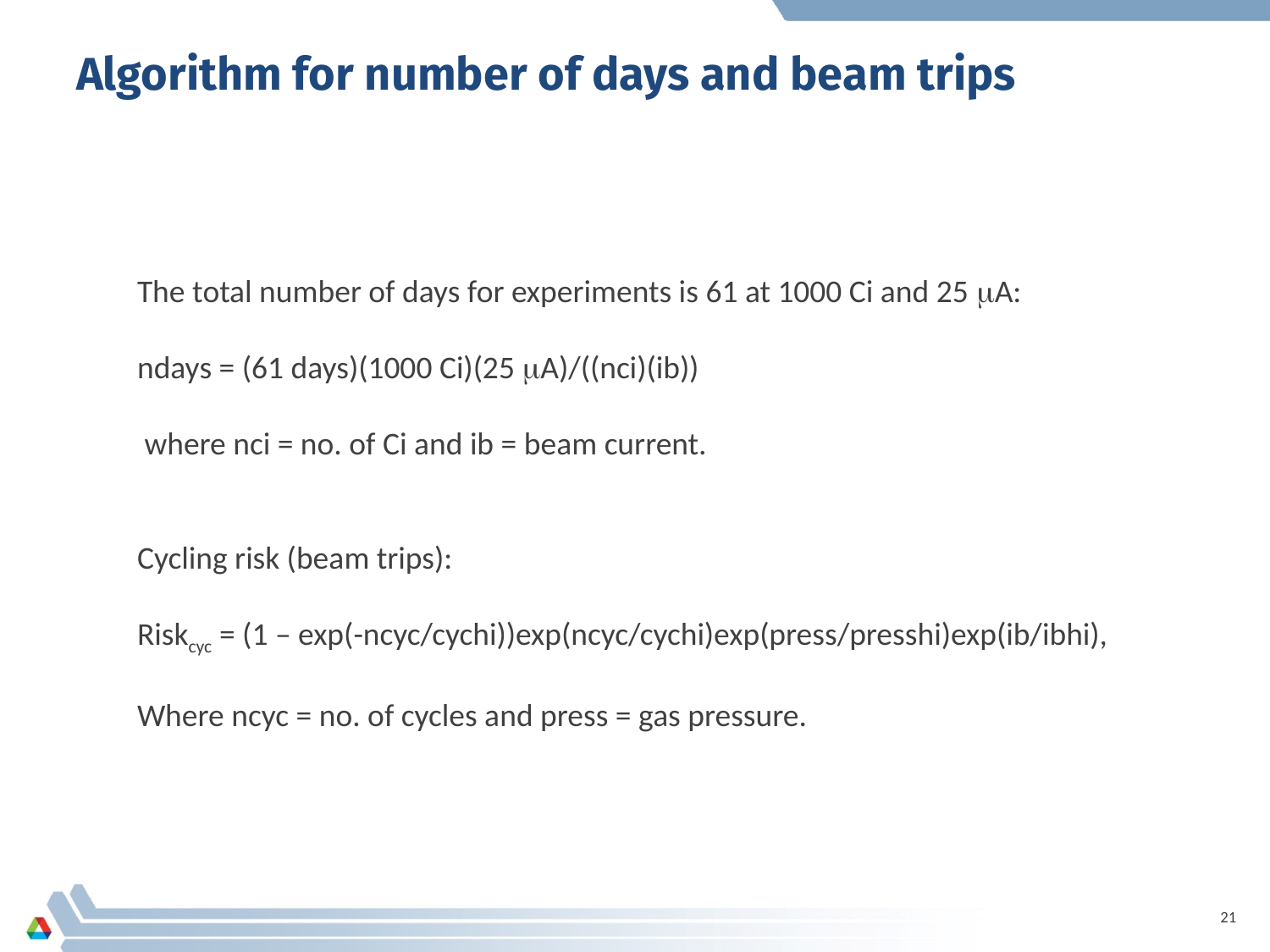

# Algorithm for number of days and beam trips
The total number of days for experiments is 61 at 1000 Ci and 25 μA:

ndays = (61 days)(1000 Ci)(25 μA)/((nci)(ib))

 where nci = no. of Ci and ib = beam current.

Cycling risk (beam trips):

Riskcyc = (1 – exp(-ncyc/cychi))exp(ncyc/cychi)exp(press/presshi)exp(ib/ibhi),

Where ncyc = no. of cycles and press = gas pressure.

21